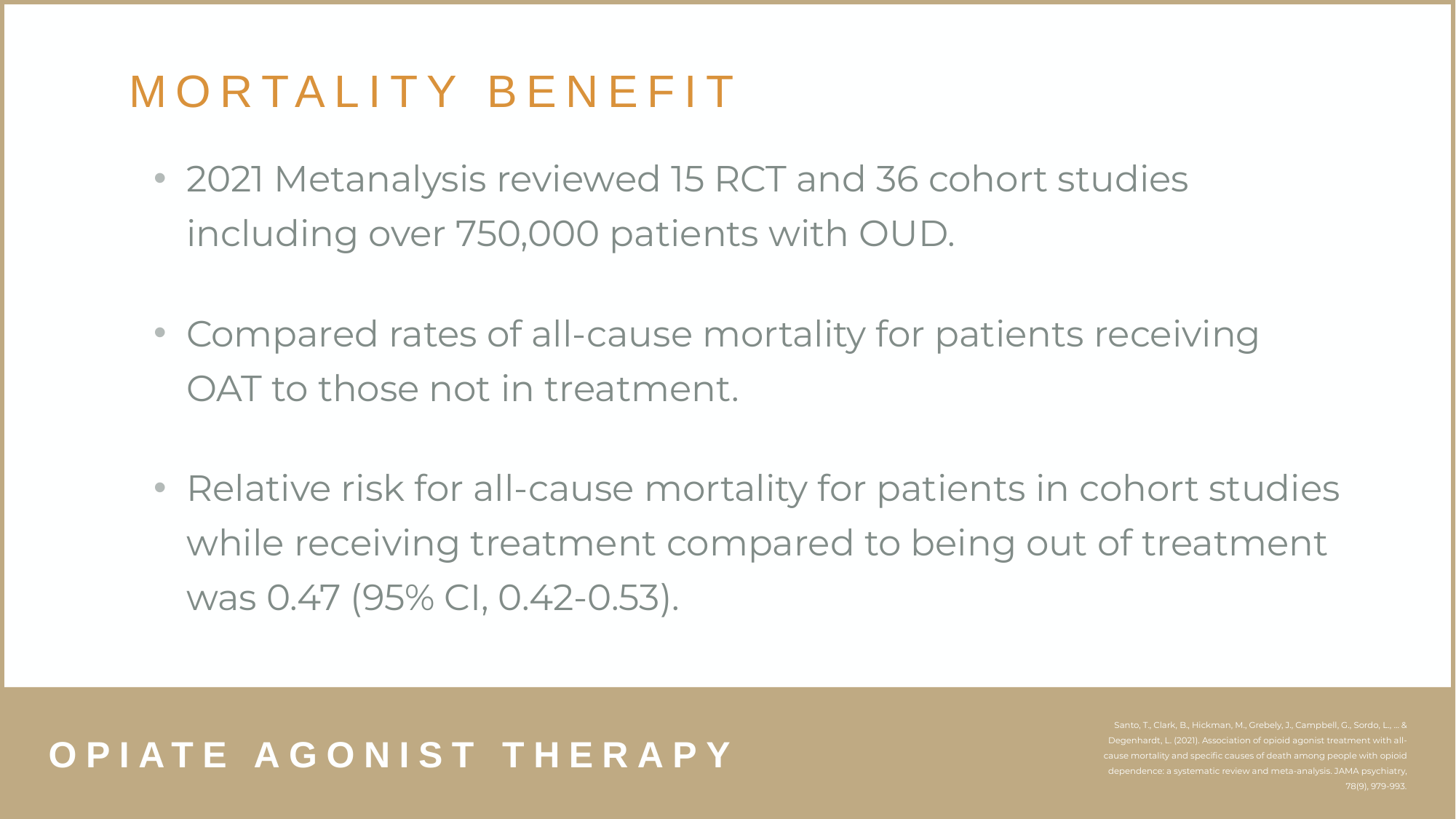

MORTALITY BENEFIT
2021 Metanalysis reviewed 15 RCT and 36 cohort studies including over 750,000 patients with OUD.
Compared rates of all-cause mortality for patients receiving OAT to those not in treatment.
Relative risk for all-cause mortality for patients in cohort studies while receiving treatment compared to being out of treatment was 0.47 (95% CI, 0.42-0.53).
Santo, T., Clark, B., Hickman, M., Grebely, J., Campbell, G., Sordo, L., ... & Degenhardt, L. (2021). Association of opioid agonist treatment with all-cause mortality and specific causes of death among people with opioid dependence: a systematic review and meta-analysis. JAMA psychiatry, 78(9), 979-993.
# OPIATE AGONIST THERAPY